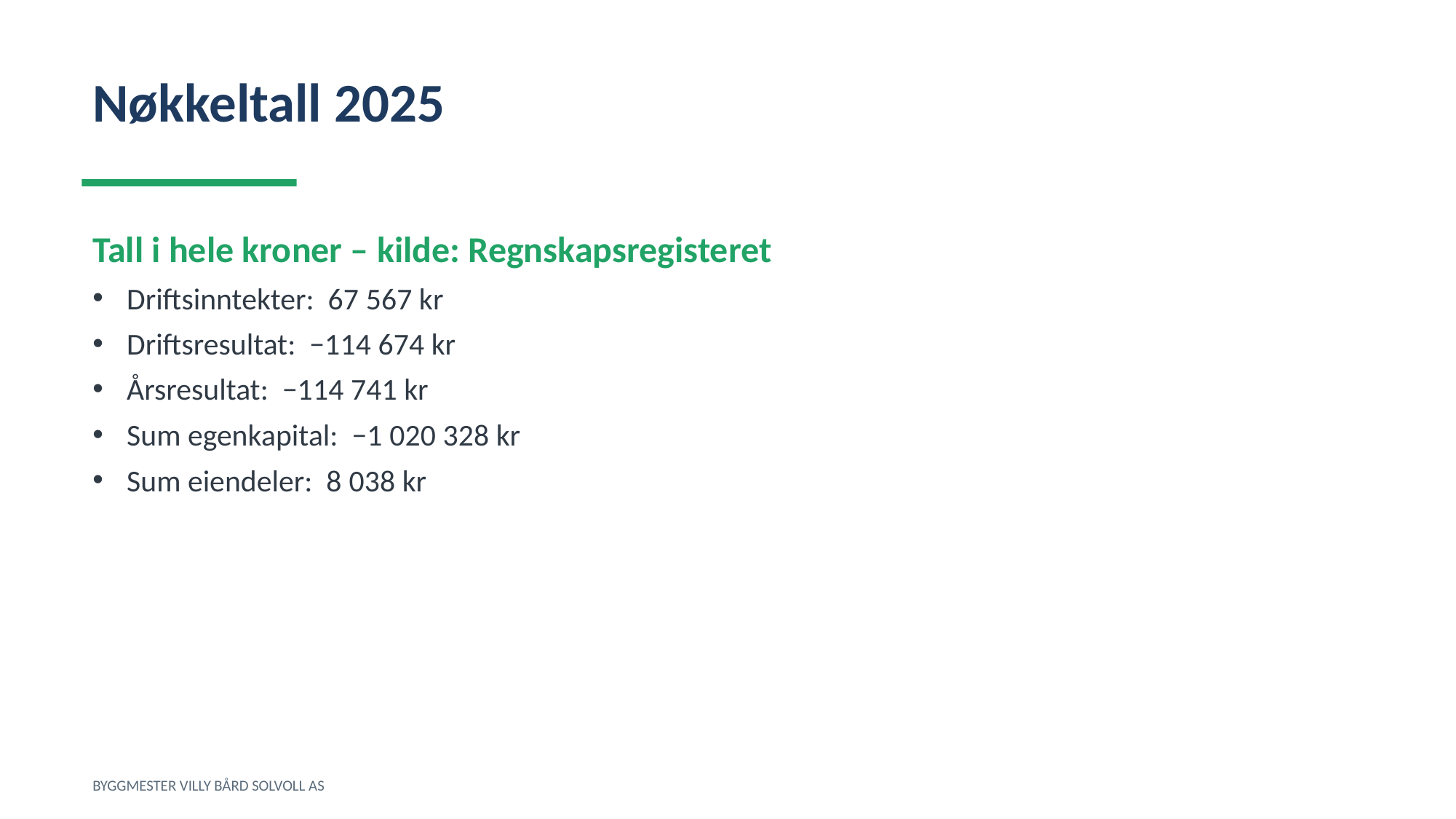

Nøkkeltall 2025

Tall i hele kroner – kilde: Regnskapsregisteret
Driftsinntekter:  67 567 kr
Driftsresultat:  −114 674 kr
Årsresultat:  −114 741 kr
Sum egenkapital:  −1 020 328 kr
Sum eiendeler:  8 038 kr
BYGGMESTER VILLY BÅRD SOLVOLL AS